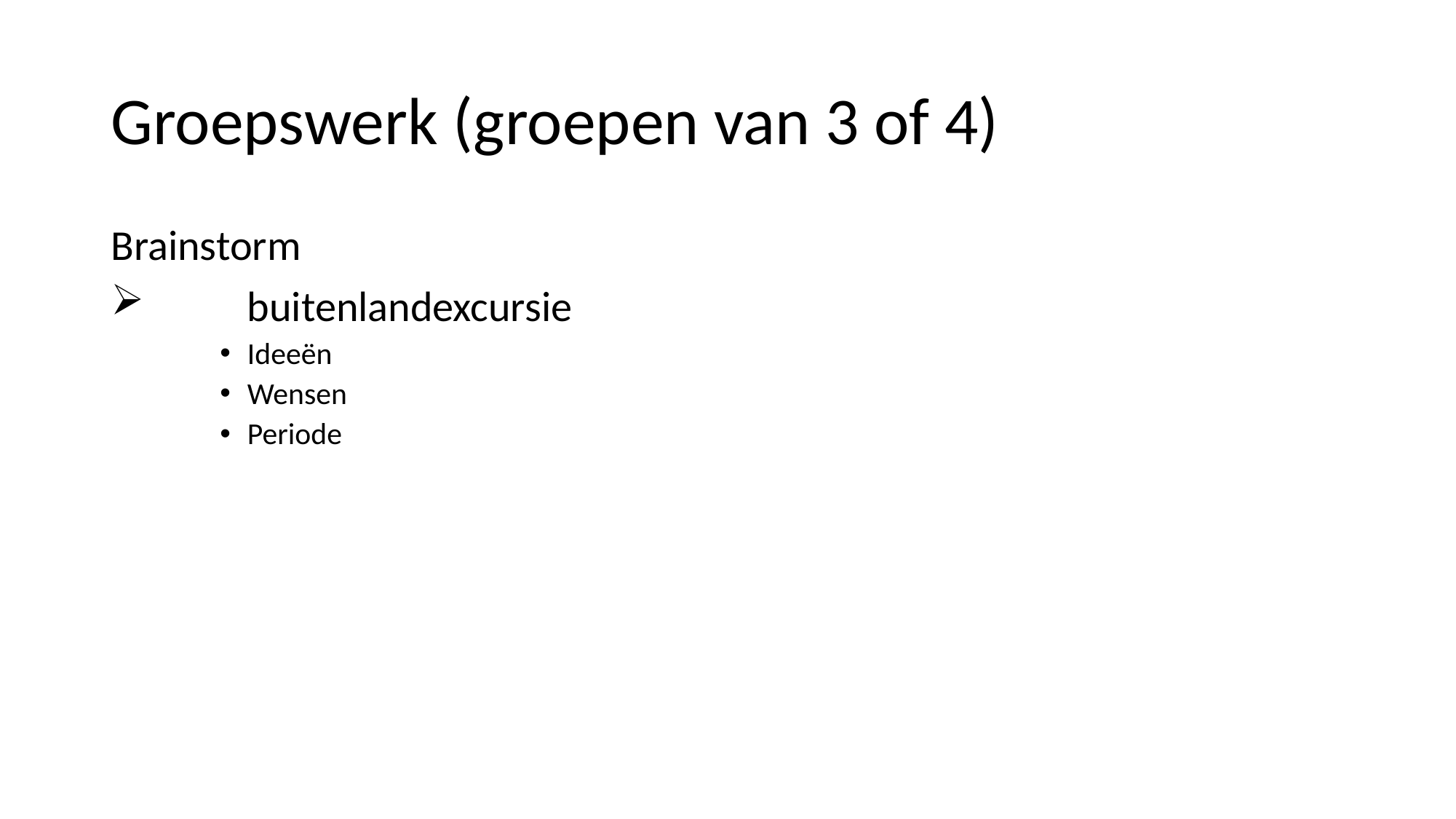

# Groepswerk (groepen van 3 of 4)
Brainstorm
	buitenlandexcursie
Ideeën
Wensen
Periode